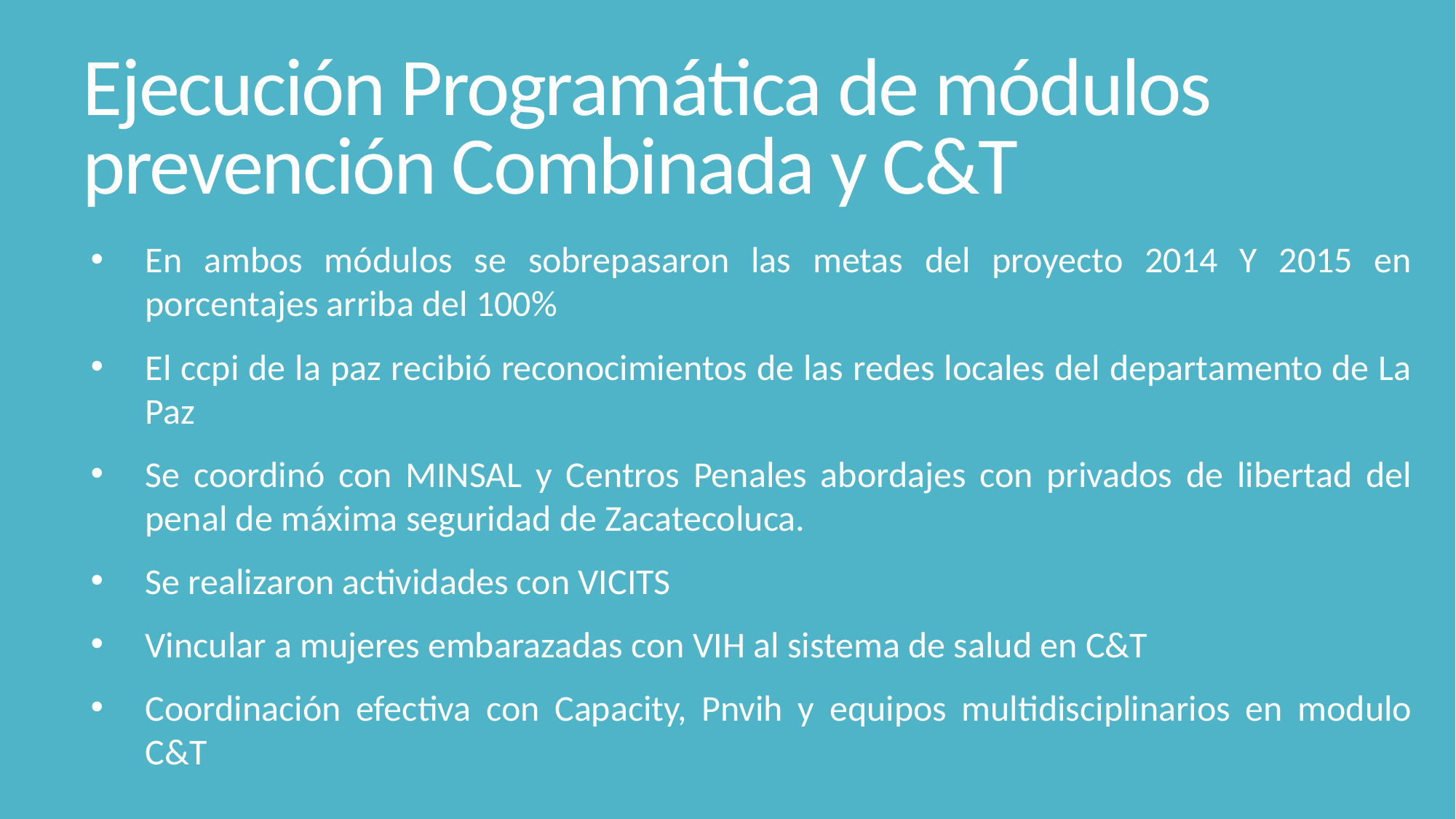

# Ejecución Programática de módulos prevención Combinada y C&T
En ambos módulos se sobrepasaron las metas del proyecto 2014 Y 2015 en porcentajes arriba del 100%
El ccpi de la paz recibió reconocimientos de las redes locales del departamento de La Paz
Se coordinó con MINSAL y Centros Penales abordajes con privados de libertad del penal de máxima seguridad de Zacatecoluca.
Se realizaron actividades con VICITS
Vincular a mujeres embarazadas con VIH al sistema de salud en C&T
Coordinación efectiva con Capacity, Pnvih y equipos multidisciplinarios en modulo C&T